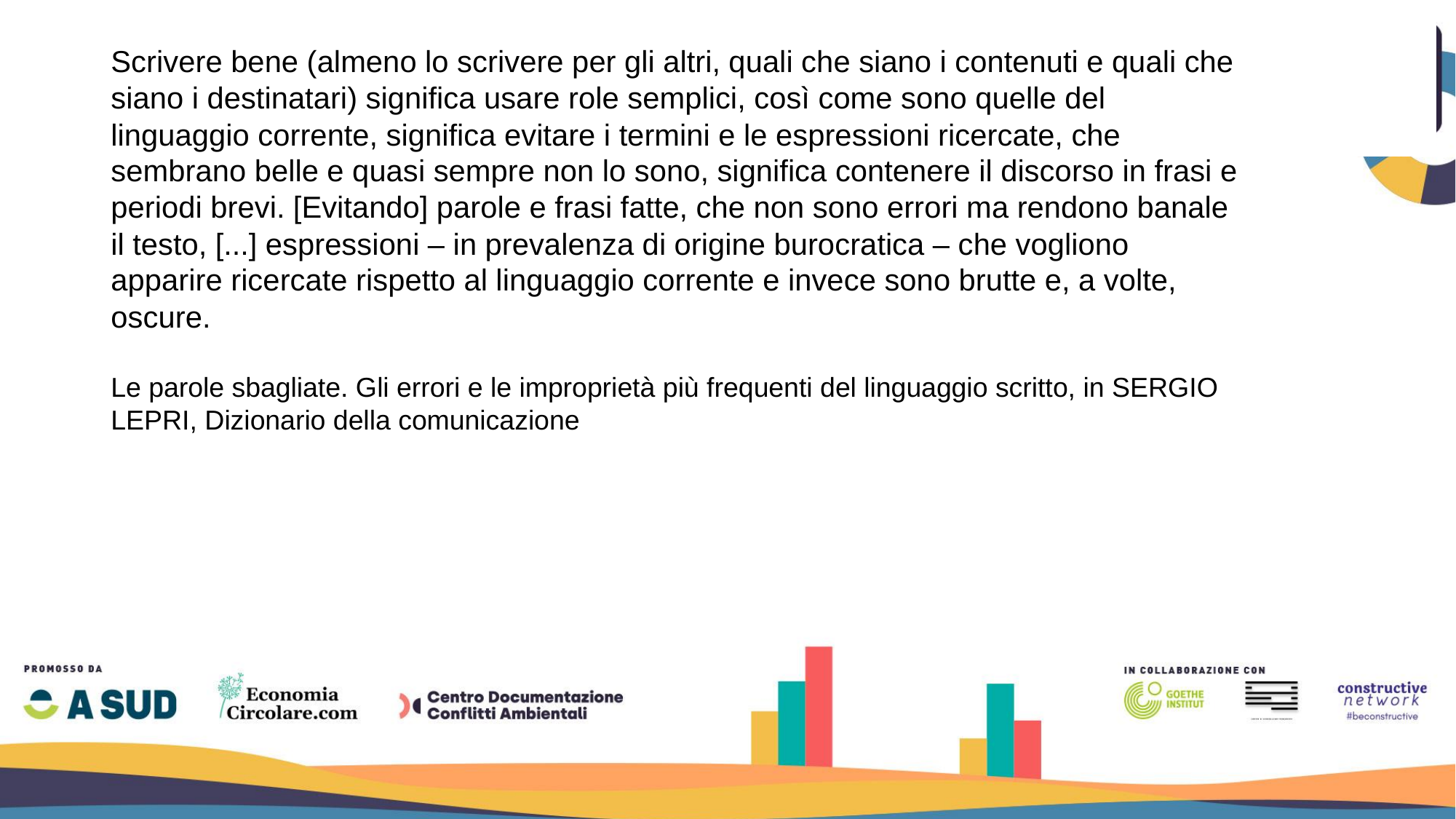

Scrivere bene (almeno lo scrivere per gli altri, quali che siano i contenuti e quali che siano i destinatari) significa usare role semplici, così come sono quelle del linguaggio corrente, significa evitare i termini e le espressioni ricercate, che sembrano belle e quasi sempre non lo sono, significa contenere il discorso in frasi e periodi brevi. [Evitando] parole e frasi fatte, che non sono errori ma rendono banale il testo, [...] espressioni – in prevalenza di origine burocratica – che vogliono apparire ricercate rispetto al linguaggio corrente e invece sono brutte e, a volte, oscure.

Le parole sbagliate. Gli errori e le improprietà più frequenti del linguaggio scritto, in SERGIO LEPRI, Dizionario della comunicazione